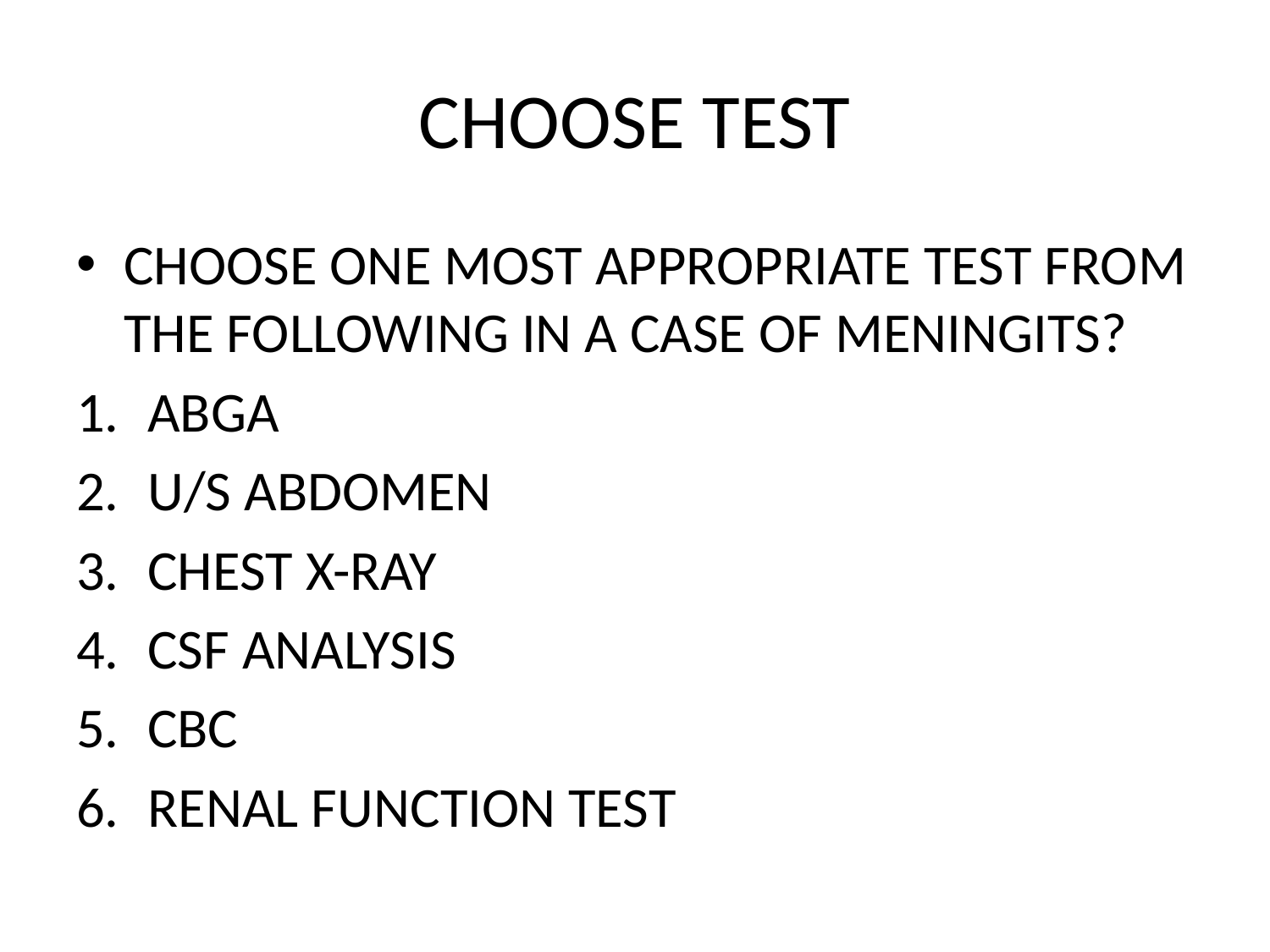

# CHOOSE TEST
CHOOSE ONE MOST APPROPRIATE TEST FROM THE FOLLOWING IN A CASE OF MENINGITS?
ABGA
U/S ABDOMEN
CHEST X-RAY
CSF ANALYSIS
CBC
RENAL FUNCTION TEST